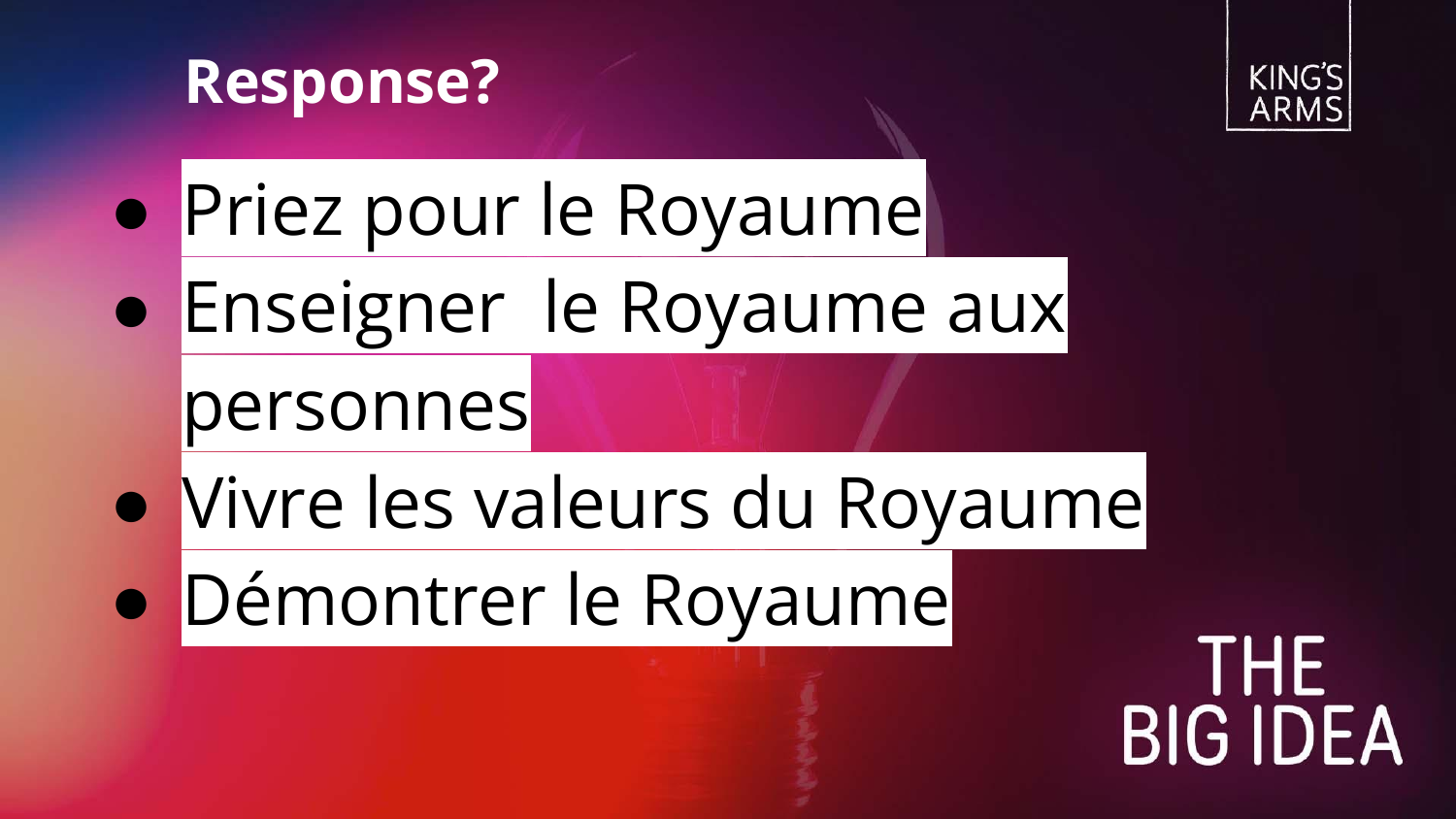

Response?
Priez pour le Royaume
Enseigner  le Royaume aux personnes
Vivre les valeurs du Royaume
Démontrer le Royaume